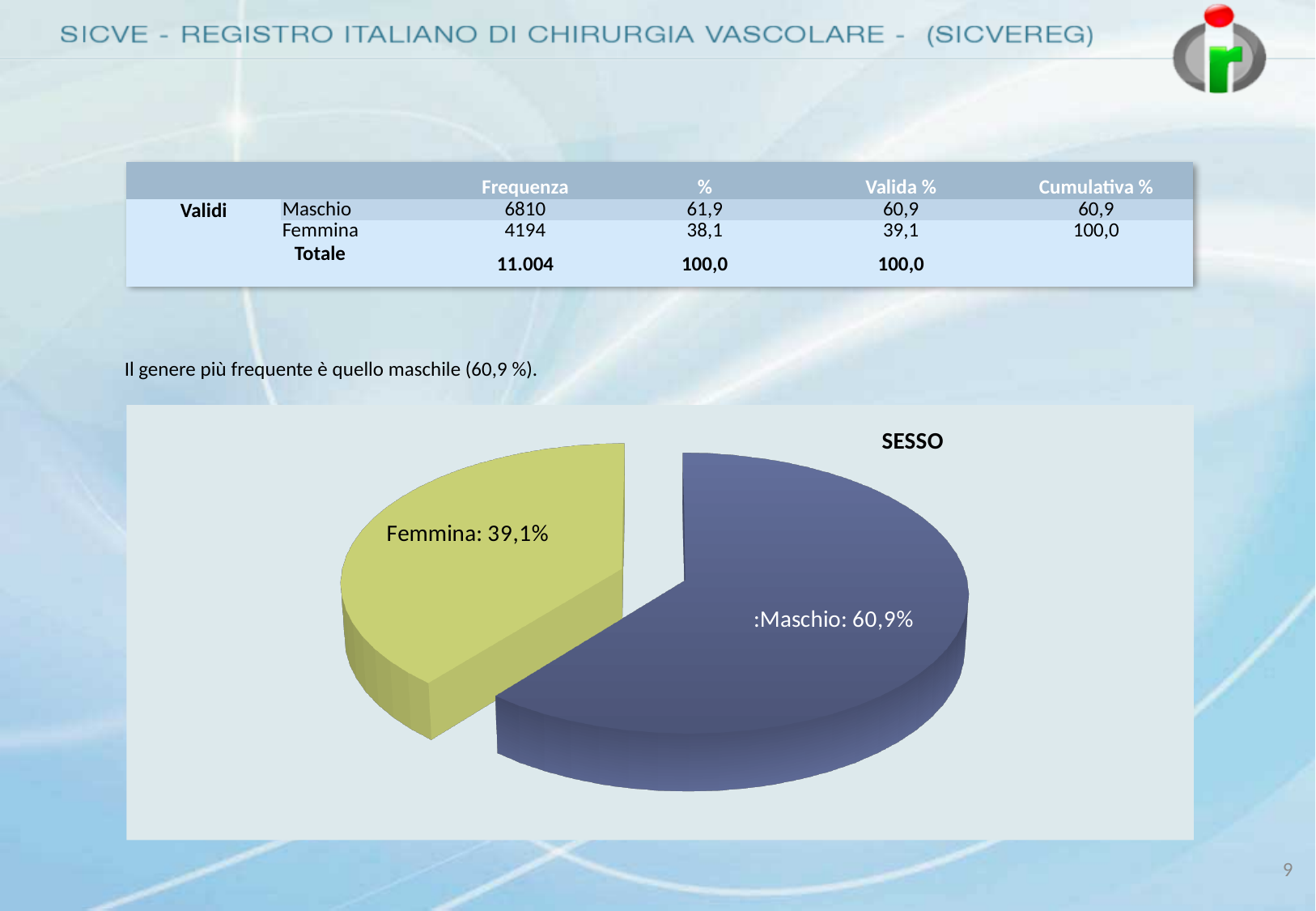

|  |  | Frequenza | % | Valida % | Cumulativa % |
| --- | --- | --- | --- | --- | --- |
| Validi | Maschio | 6810 | 61,9 | 60,9 | 60,9 |
|  | Femmina | 4194 | 38,1 | 39,1 | 100,0 |
|  | Totale | 11.004 | 100,0 | 100,0 |  |
# DISTRIBUZIONE MASCHI-FEMMINE NEI CASI TRATTATI  SESSO
Il genere più frequente è quello maschile (60,9 %).

[unsupported chart]